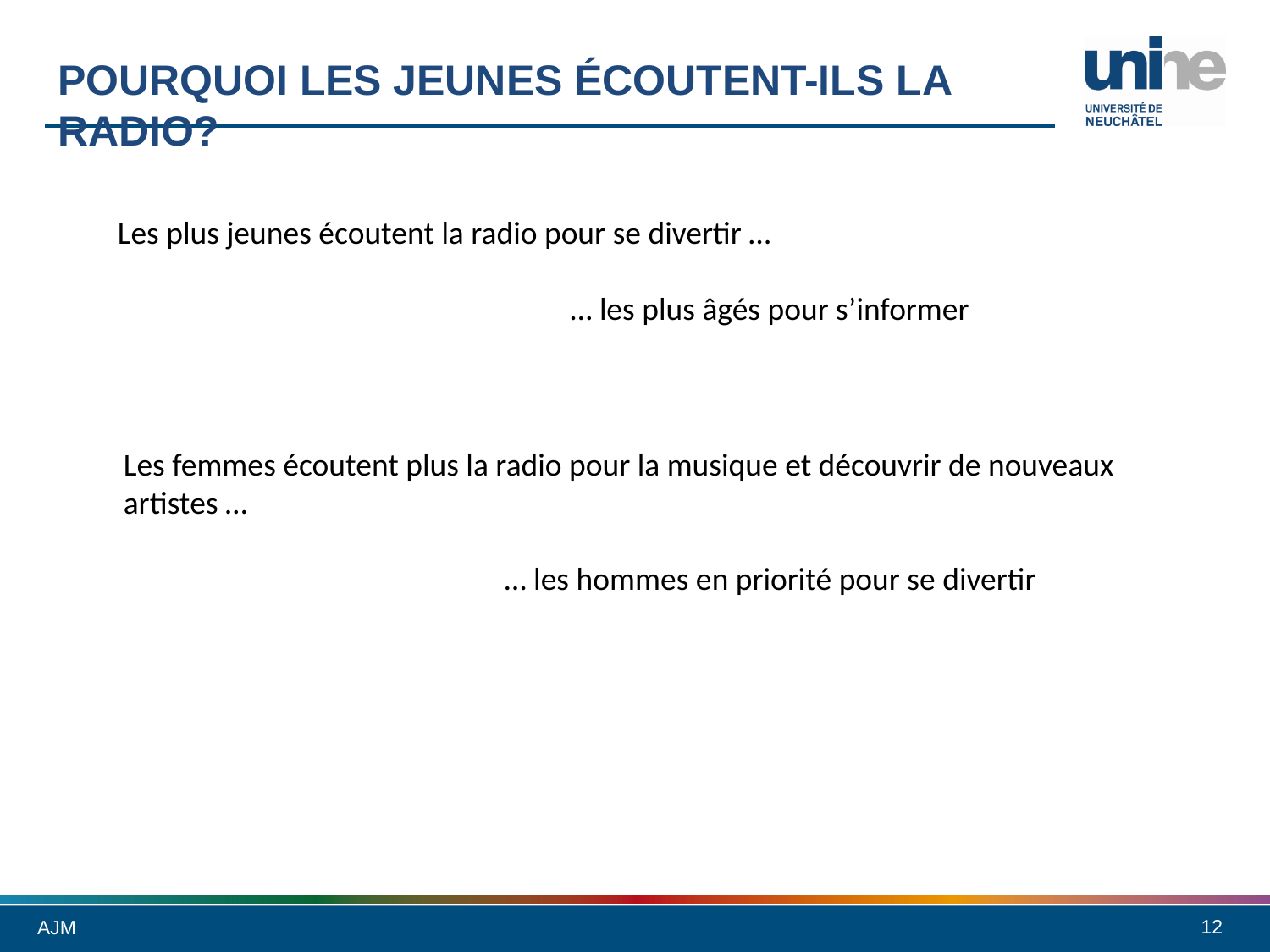

# Pourquoi les jeunes écoutent-ils la radio?
Les plus jeunes écoutent la radio pour se divertir …

			          … les plus âgés pour s’informer
Les femmes écoutent plus la radio pour la musique et découvrir de nouveaux
artistes …

			… les hommes en priorité pour se divertir